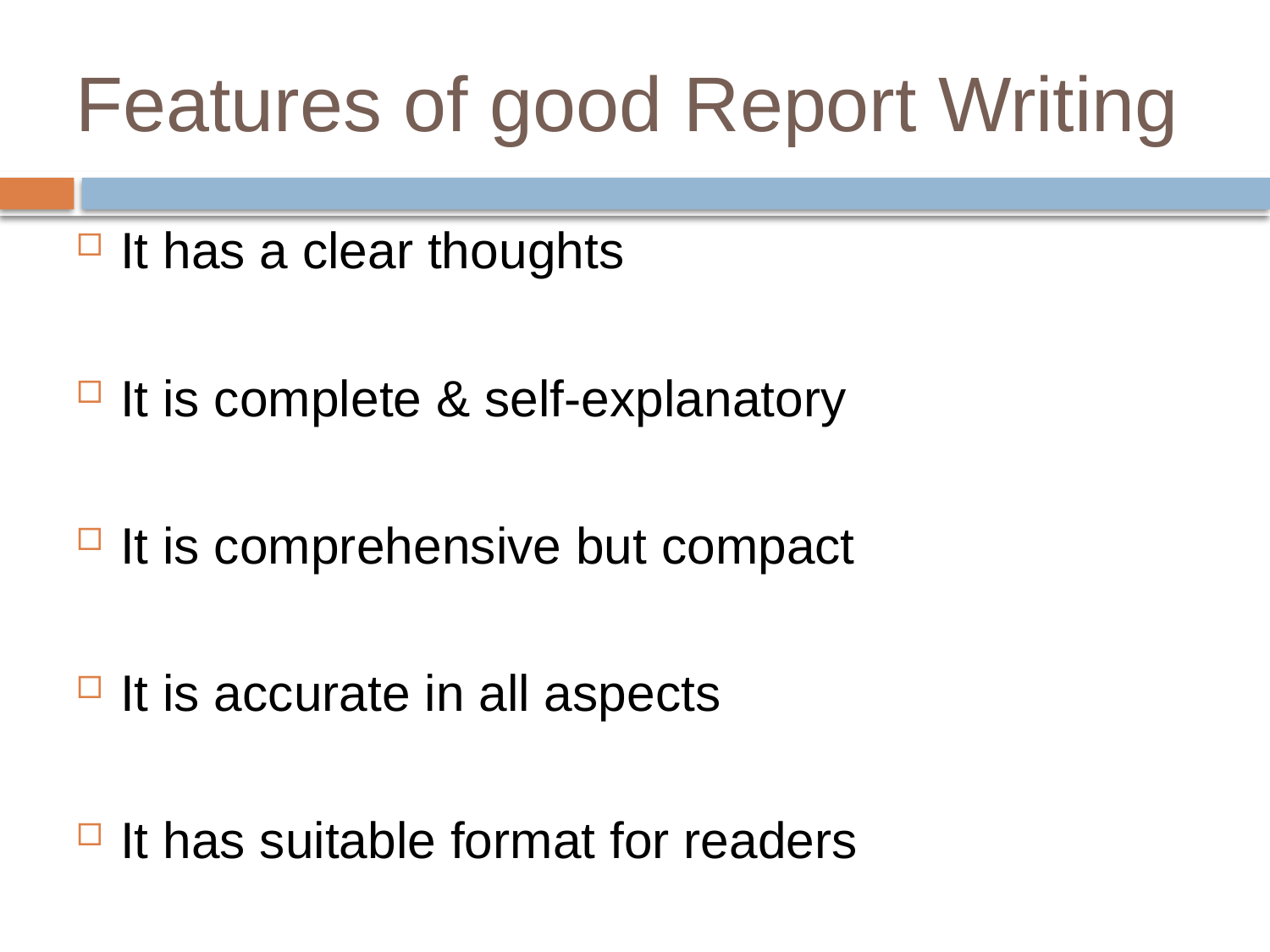

# Features of good Report Writing
It has a clear thoughts

It is complete & self-explanatory

It is comprehensive but compact

It is accurate in all aspects

It has suitable format for readers